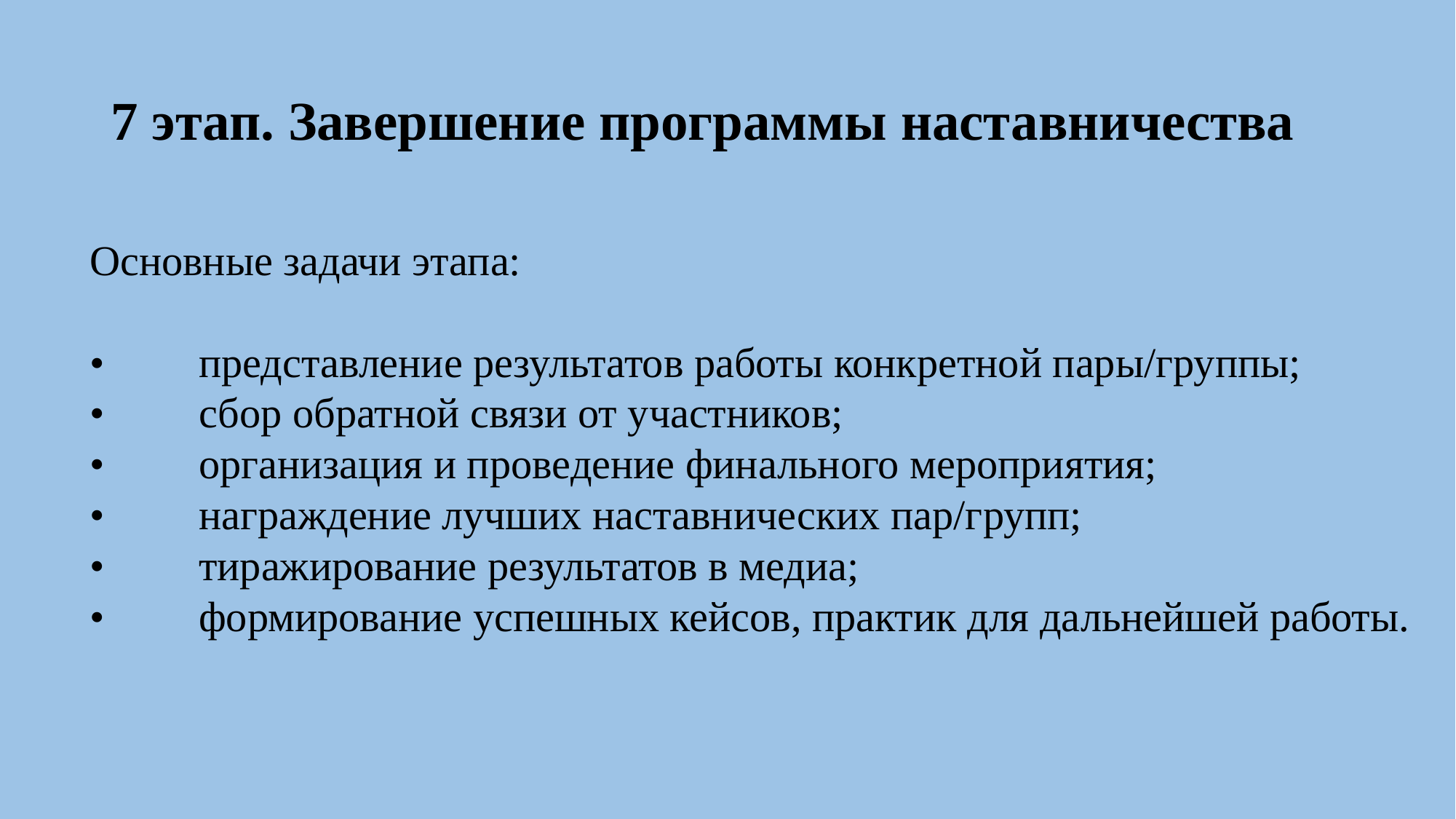

# 7 этап. Завершение программы наставничества
Основные задачи этапа:

•	представление результатов работы конкретной пары/группы;
•	сбор обратной связи от участников;
•	организация и проведение финального мероприятия;
•	награждение лучших наставнических пар/групп;
•	тиражирование результатов в медиа;
•	формирование успешных кейсов, практик для дальнейшей работы.